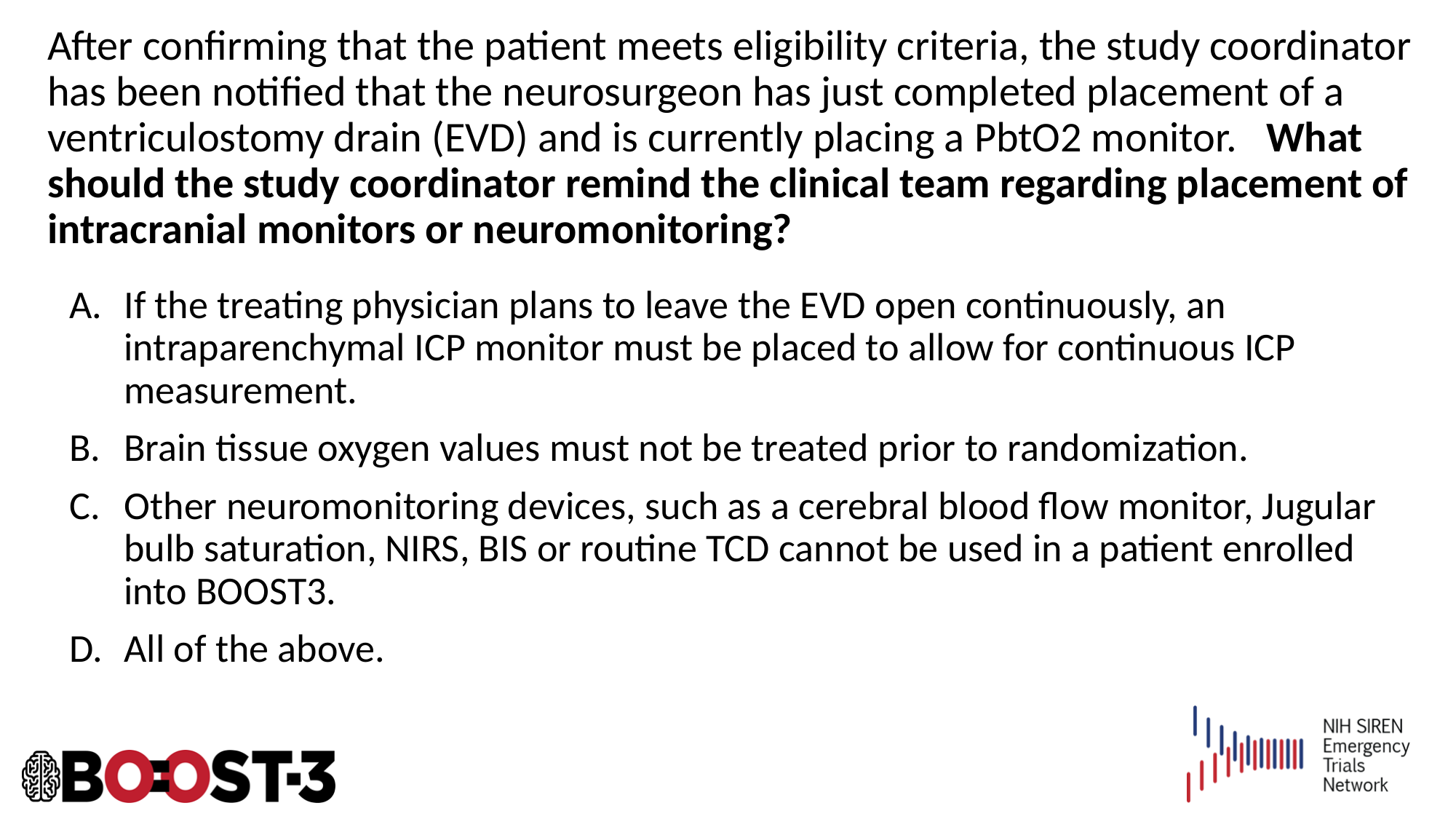

# After confirming that the patient meets eligibility criteria, the study coordinator has been notified that the neurosurgeon has just completed placement of a ventriculostomy drain (EVD) and is currently placing a PbtO2 monitor.   What should the study coordinator remind the clinical team regarding placement of intracranial monitors or neuromonitoring?
If the treating physician plans to leave the EVD open continuously, an intraparenchymal ICP monitor must be placed to allow for continuous ICP measurement.
Brain tissue oxygen values must not be treated prior to randomization.
Other neuromonitoring devices, such as a cerebral blood flow monitor, Jugular bulb saturation, NIRS, BIS or routine TCD cannot be used in a patient enrolled into BOOST3.
All of the above.